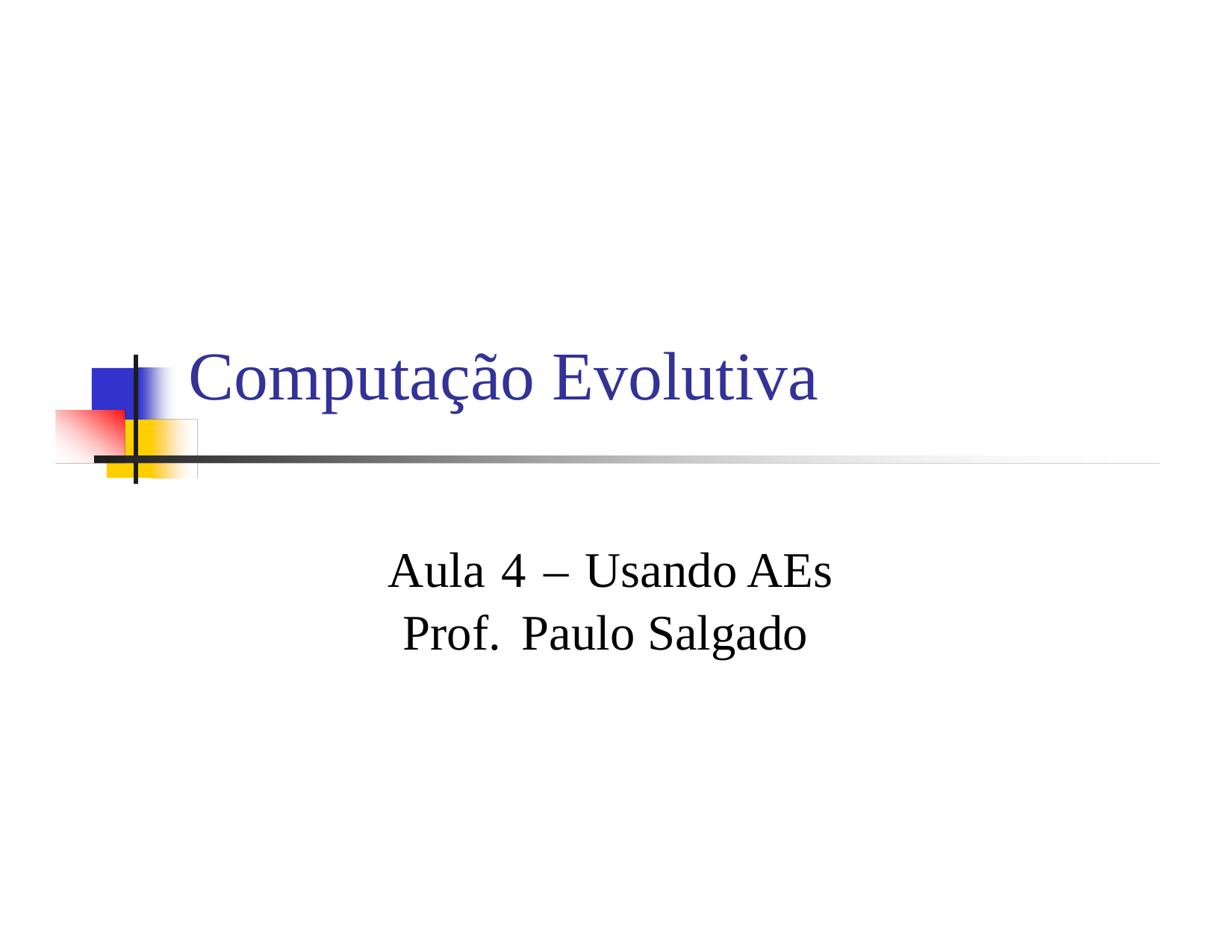

Computação Evolutiva

Aula 4 –
Usando AEs
Prof. Paulo Salgado